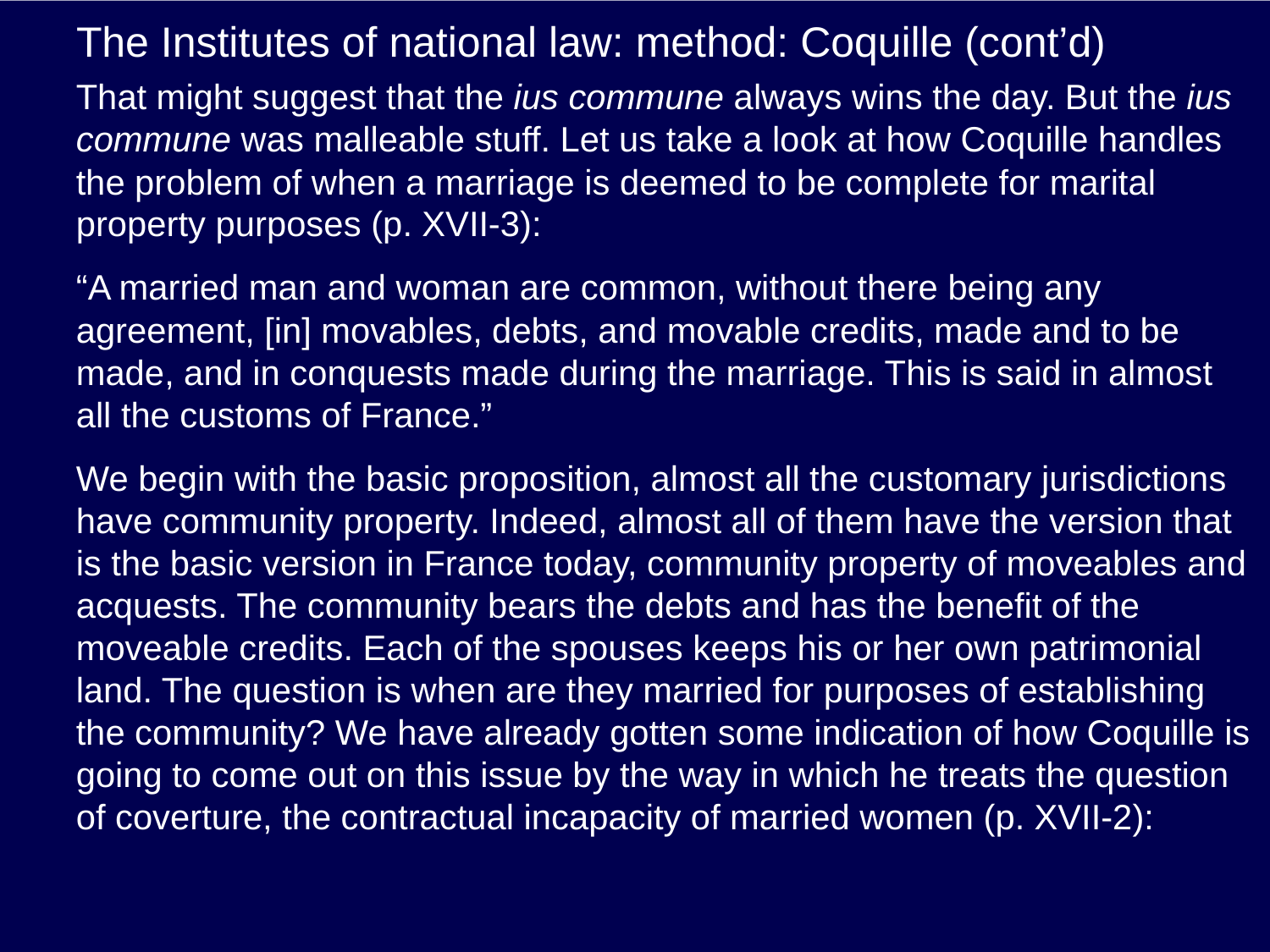

# The Institutes of national law: method: Coquille (cont’d)

That might suggest that the ius commune always wins the day. But the ius commune was malleable stuff. Let us take a look at how Coquille handles the problem of when a marriage is deemed to be complete for marital property purposes (p. XVII-3):

“A married man and woman are common, without there being any agreement, [in] movables, debts, and movable credits, made and to be made, and in conquests made during the marriage. This is said in almost all the customs of France.”

We begin with the basic proposition, almost all the customary jurisdictions have community property. Indeed, almost all of them have the version that is the basic version in France today, community property of moveables and acquests. The community bears the debts and has the benefit of the moveable credits. Each of the spouses keeps his or her own patrimonial land. The question is when are they married for purposes of establishing the community? We have already gotten some indication of how Coquille is going to come out on this issue by the way in which he treats the question of coverture, the contractual incapacity of married women (p. XVII-2):